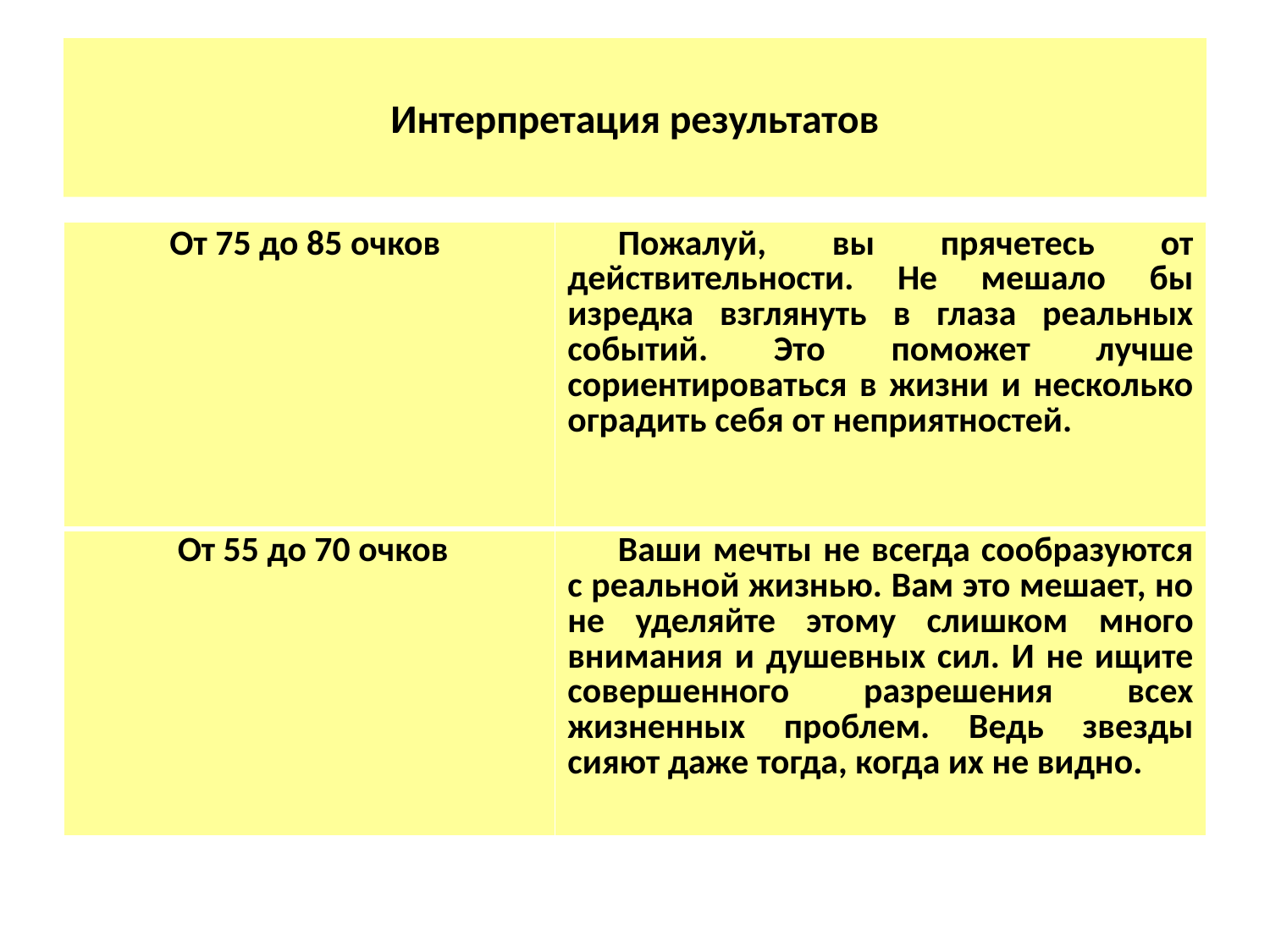

# Интерпретация результатов
| От 75 до 85 очков | Пожалуй, вы прячетесь от действительности. Не мешало бы изредка взглянуть в глаза реальных событий. Это поможет лучше сориентироваться в жизни и несколько оградить себя от неприятностей. |
| --- | --- |
| От 55 до 70 очков | Ваши мечты не всегда сообразуются с реальной жизнью. Вам это мешает, но не уделяйте этому слишком много внимания и душевных сил. И не ищите совершенного разрешения всех жизненных проблем. Ведь звезды сияют даже тогда, когда их не видно. |